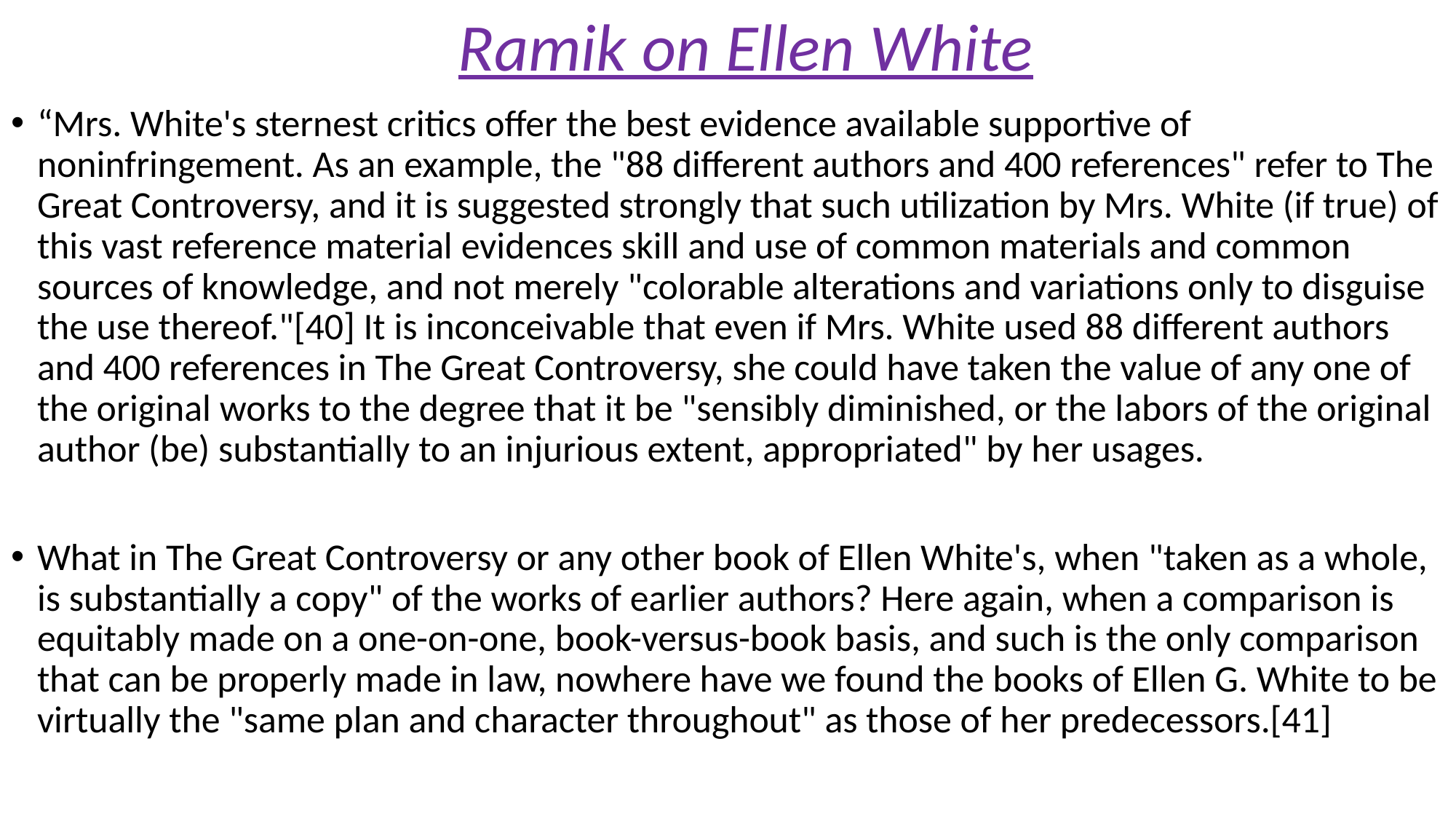

# Ramik on Ellen White
“Mrs. White's sternest critics offer the best evidence available supportive of noninfringement. As an example, the "88 different authors and 400 references" refer to The Great Controversy, and it is suggested strongly that such utilization by Mrs. White (if true) of this vast reference material evidences skill and use of common materials and common sources of knowledge, and not merely "colorable alterations and variations only to disguise the use thereof."[40] It is inconceivable that even if Mrs. White used 88 different authors and 400 references in The Great Controversy, she could have taken the value of any one of the original works to the degree that it be "sensibly diminished, or the labors of the original author (be) substantially to an injurious extent, appropriated" by her usages.

What in The Great Controversy or any other book of Ellen White's, when "taken as a whole, is substantially a copy" of the works of earlier authors? Here again, when a comparison is equitably made on a one-on-one, book-versus-book basis, and such is the only comparison that can be properly made in law, nowhere have we found the books of Ellen G. White to be virtually the "same plan and character throughout" as those of her predecessors.[41]